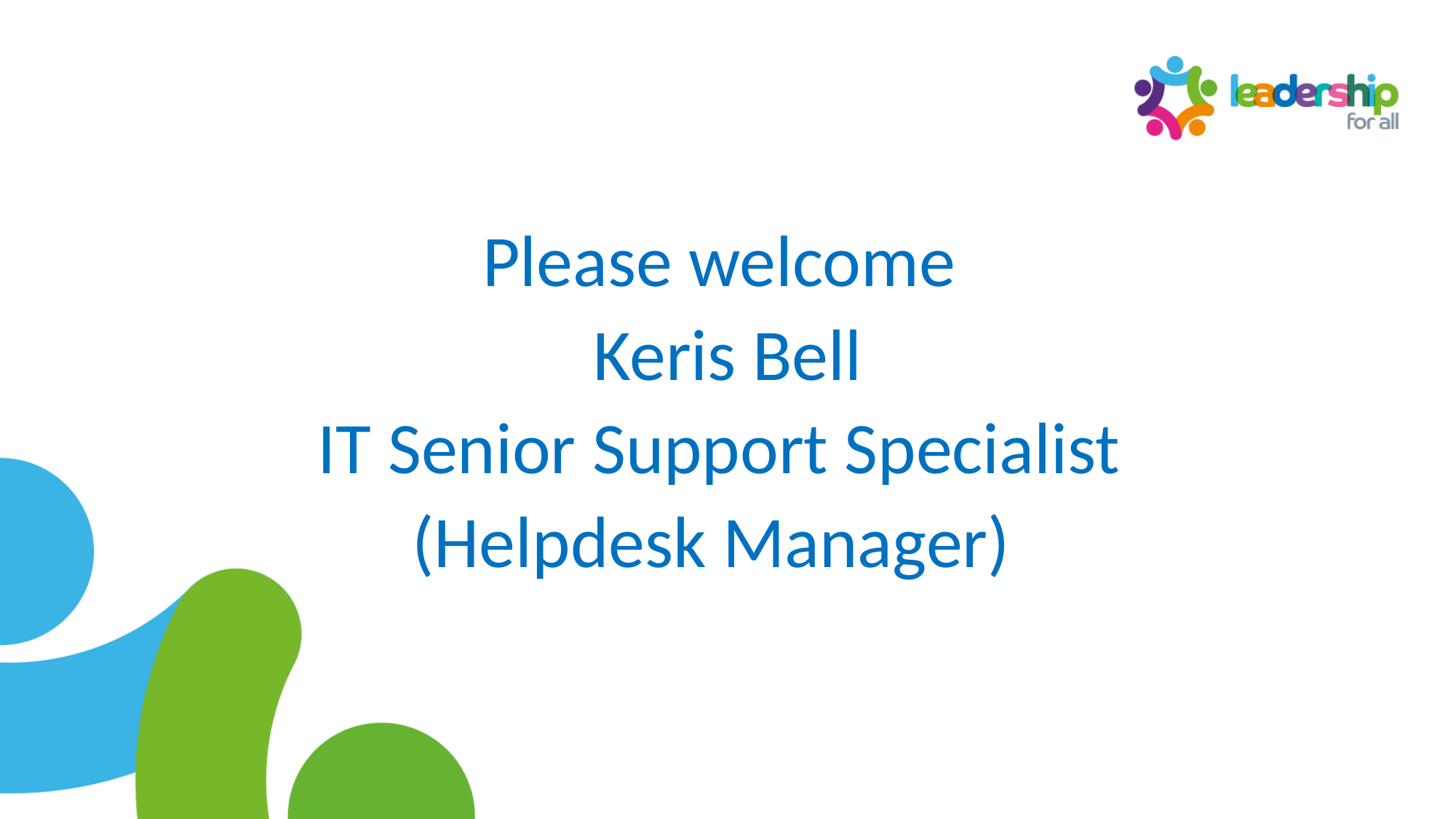

Please welcome
Keris Bell
IT Senior Support Specialist
(Helpdesk Manager)